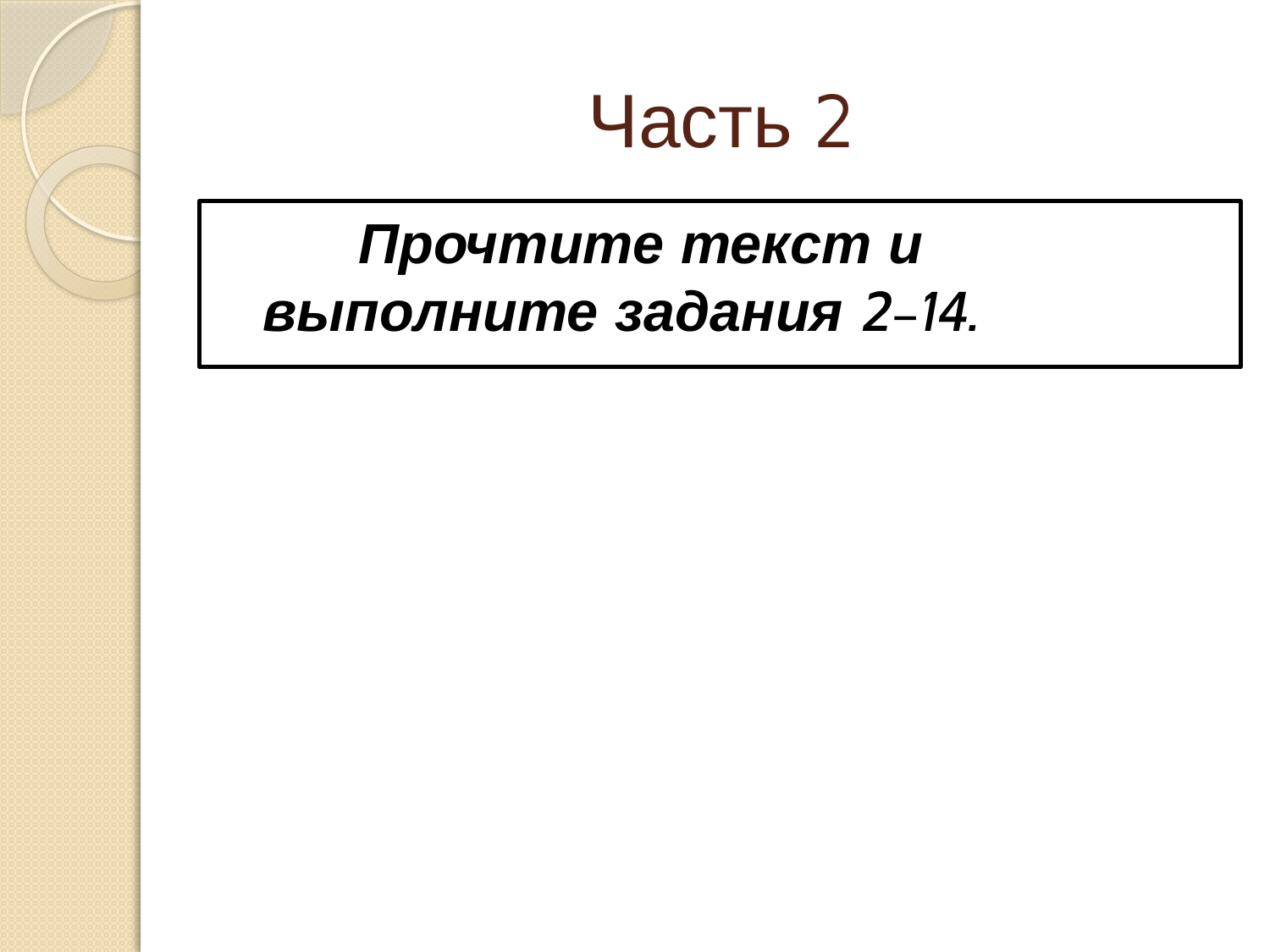

# Часть 2
        Прочтите текст и выполните задания 2–14.